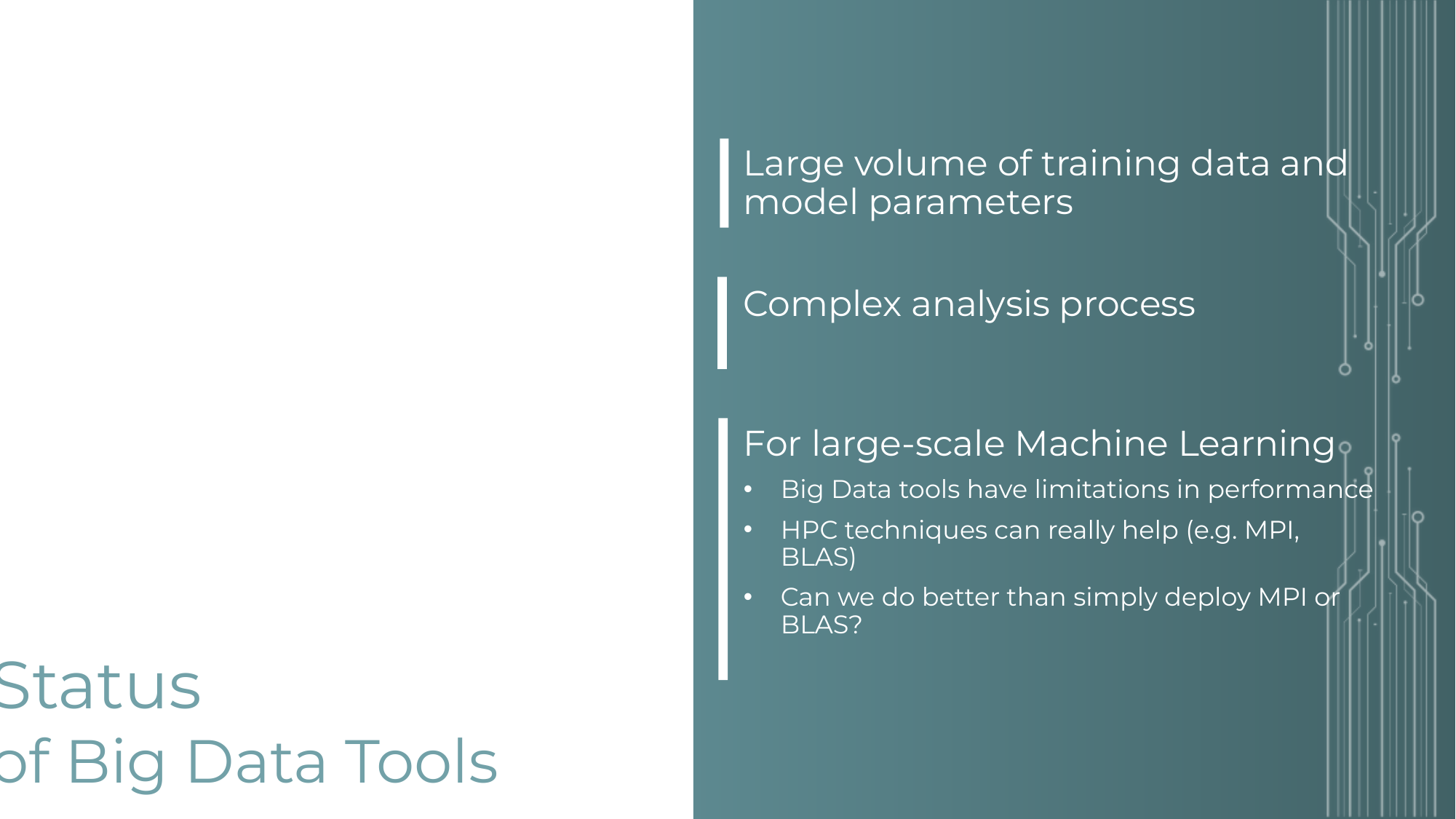

Large volume of training data and model parameters

Complex analysis process

For large-scale Machine Learning
Big Data tools have limitations in performance
HPC techniques can really help (e.g. MPI, BLAS)
Can we do better than simply deploy MPI or BLAS?

Status
of Big Data Tools